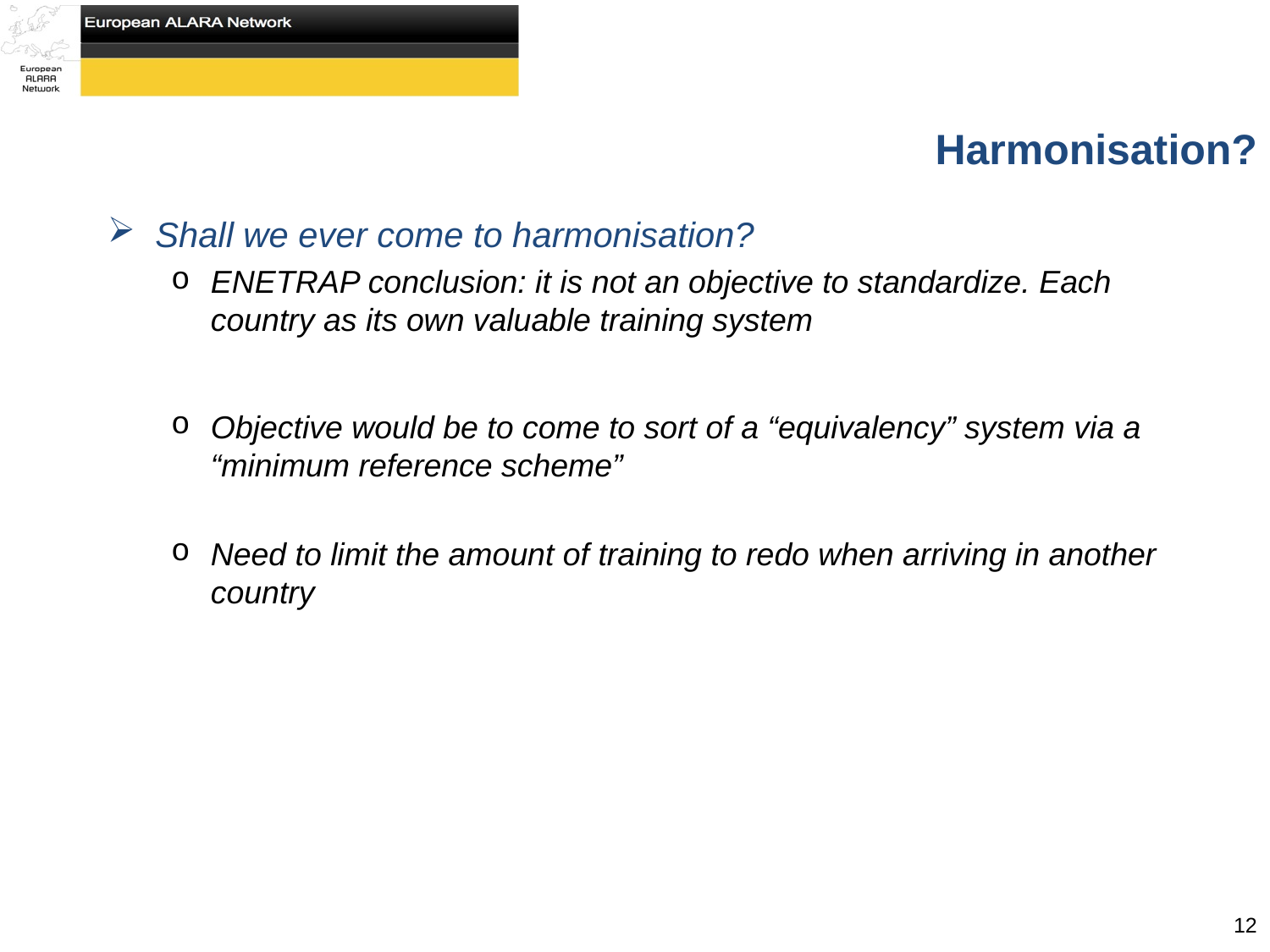

# Harmonisation?
Shall we ever come to harmonisation?
ENETRAP conclusion: it is not an objective to standardize. Each country as its own valuable training system

Objective would be to come to sort of a “equivalency” system via a “minimum reference scheme”

Need to limit the amount of training to redo when arriving in another country

12